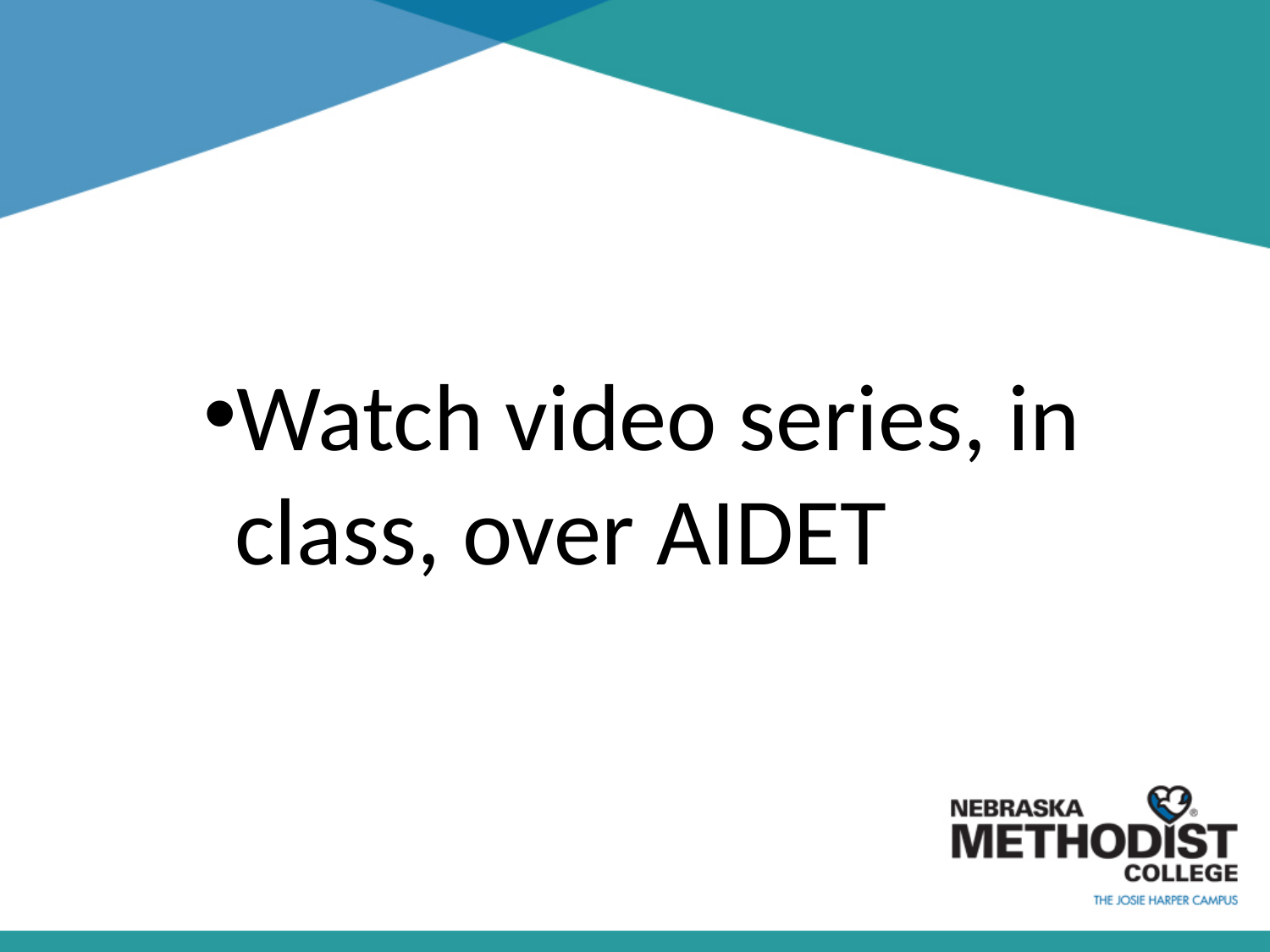

#
Watch video series, in class, over AIDET